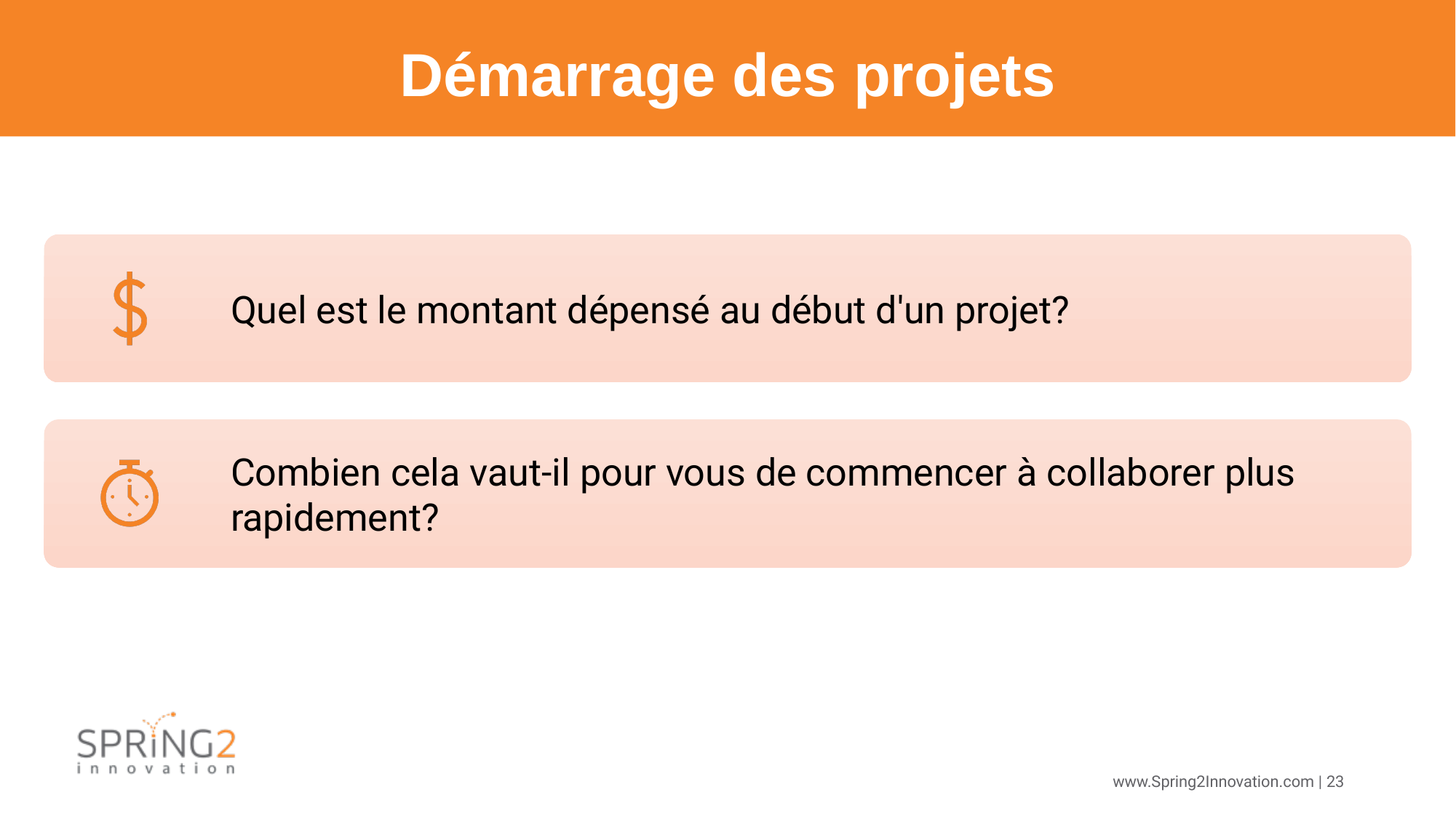

# Démarrage des projets
Quel est le montant dépensé au début d'un projet?
Combien cela vaut-il pour vous de commencer à collaborer plus rapidement?